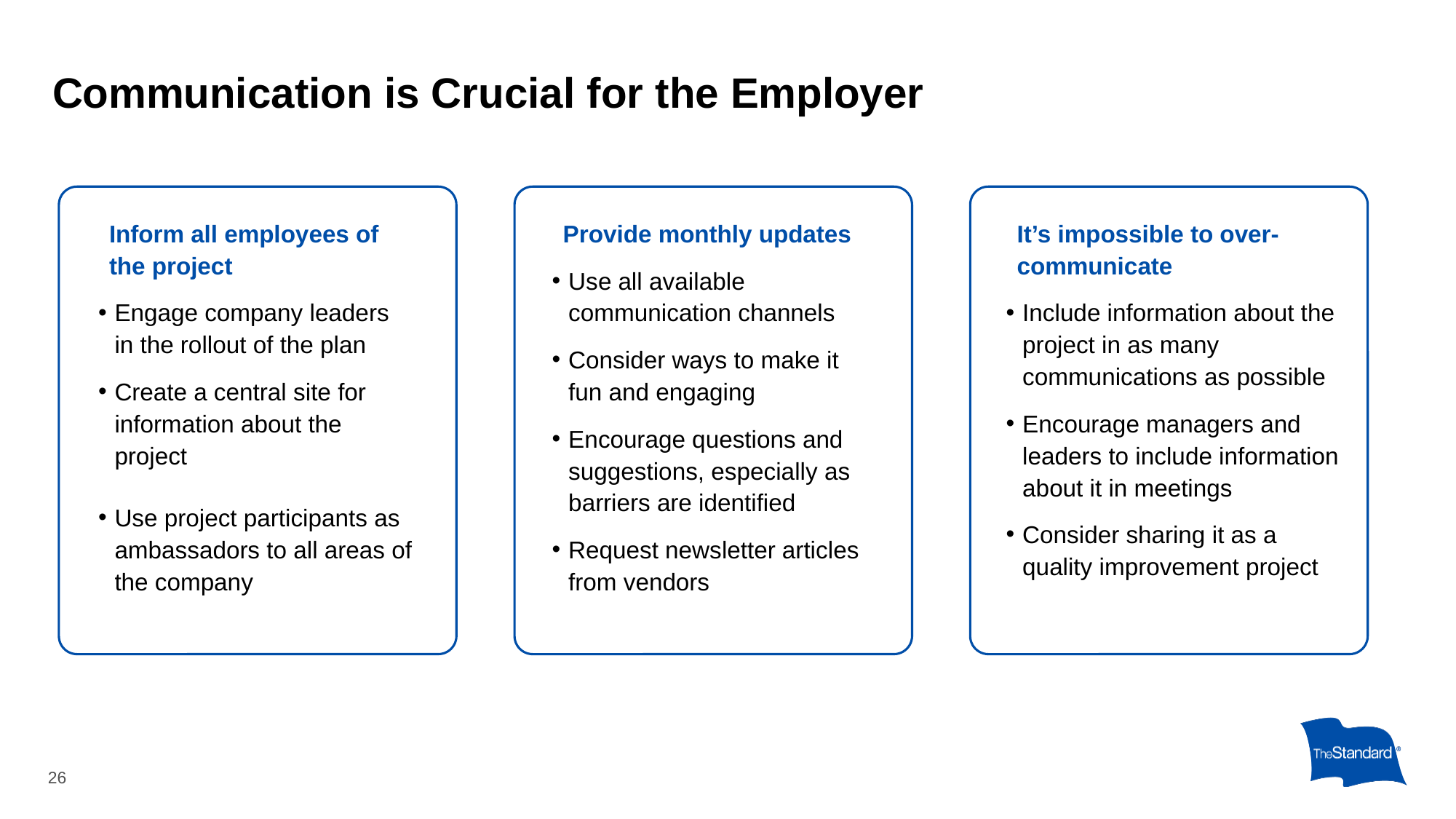

# Communication is Crucial for the Employer

Inform all employees of the project
Engage company leaders in the rollout of the plan
Create a central site for information about the project
Use project participants as ambassadors to all areas of the company

Provide monthly updates
Use all available communication channels
Consider ways to make it fun and engaging
Encourage questions and suggestions, especially as barriers are identified
Request newsletter articles from vendors

It’s impossible to over-communicate
Include information about the project in as many communications as possible
Encourage managers and leaders to include information about it in meetings
Consider sharing it as a quality improvement project

26